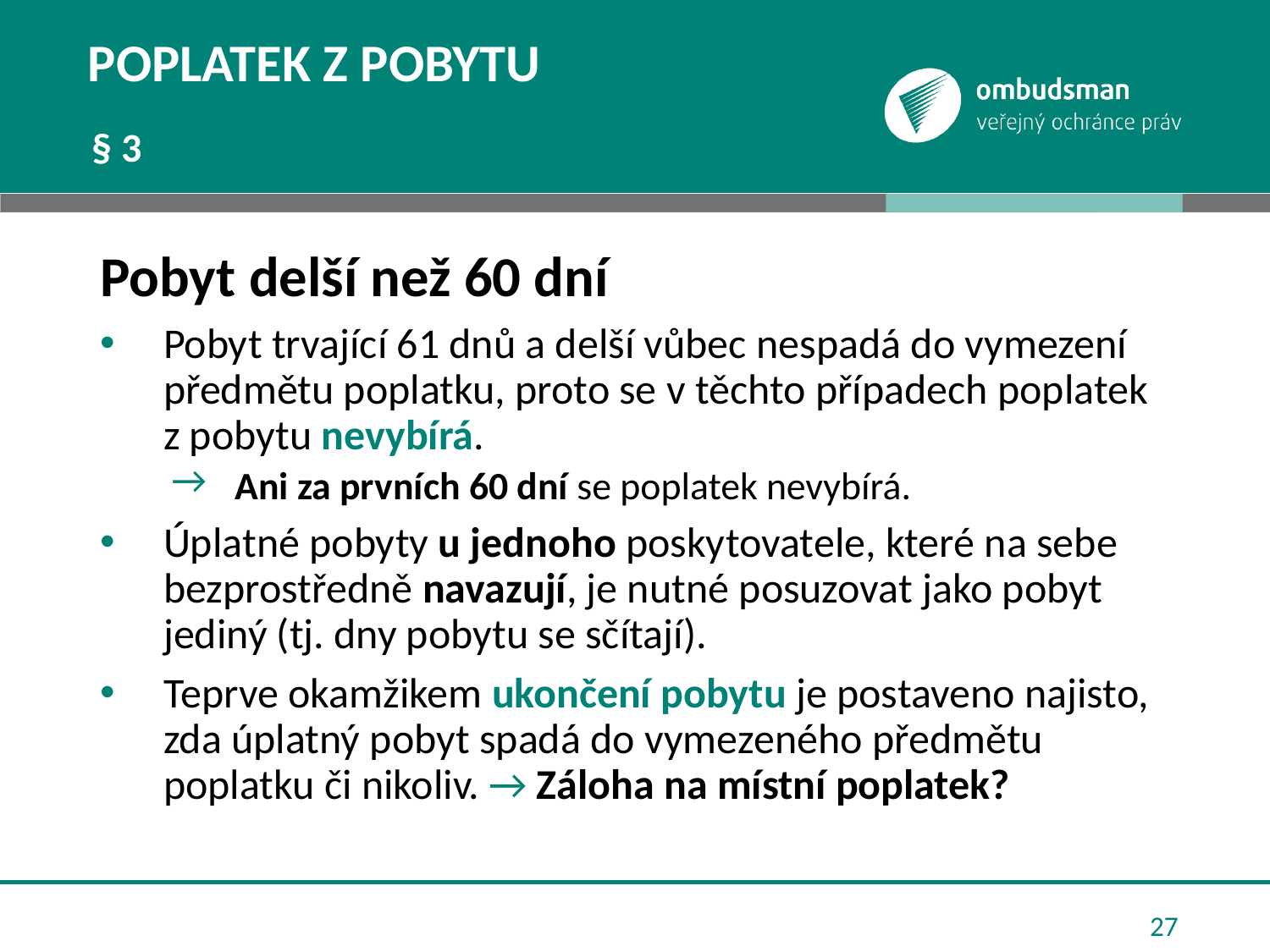

# Poplatek z pobytu
§ 3
Pobyt delší než 60 dní
Pobyt trvající 61 dnů a delší vůbec nespadá do vymezení předmětu poplatku, proto se v těchto případech poplatek z pobytu nevybírá.
Ani za prvních 60 dní se poplatek nevybírá.
Úplatné pobyty u jednoho poskytovatele, které na sebe bezprostředně navazují, je nutné posuzovat jako pobyt jediný (tj. dny pobytu se sčítají).
Teprve okamžikem ukončení pobytu je postaveno najisto, zda úplatný pobyt spadá do vymezeného předmětu poplatku či nikoliv. → Záloha na místní poplatek?

27